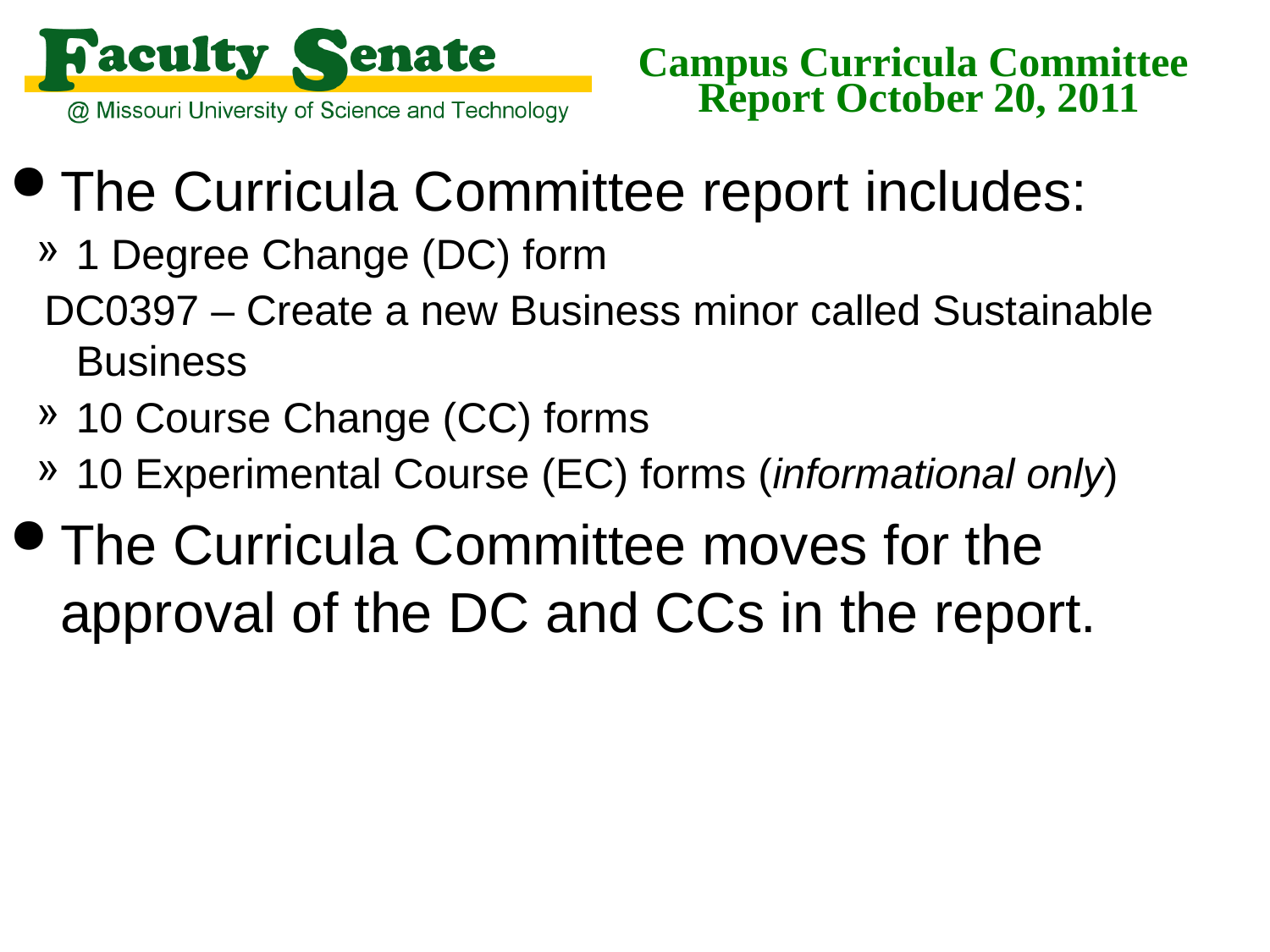

# Campus Curricula Committee Report October 20, 2011
The Curricula Committee report includes:
1 Degree Change (DC) form
DC0397 – Create a new Business minor called Sustainable Business
10 Course Change (CC) forms
10 Experimental Course (EC) forms (informational only)
The Curricula Committee moves for the approval of the DC and CCs in the report.